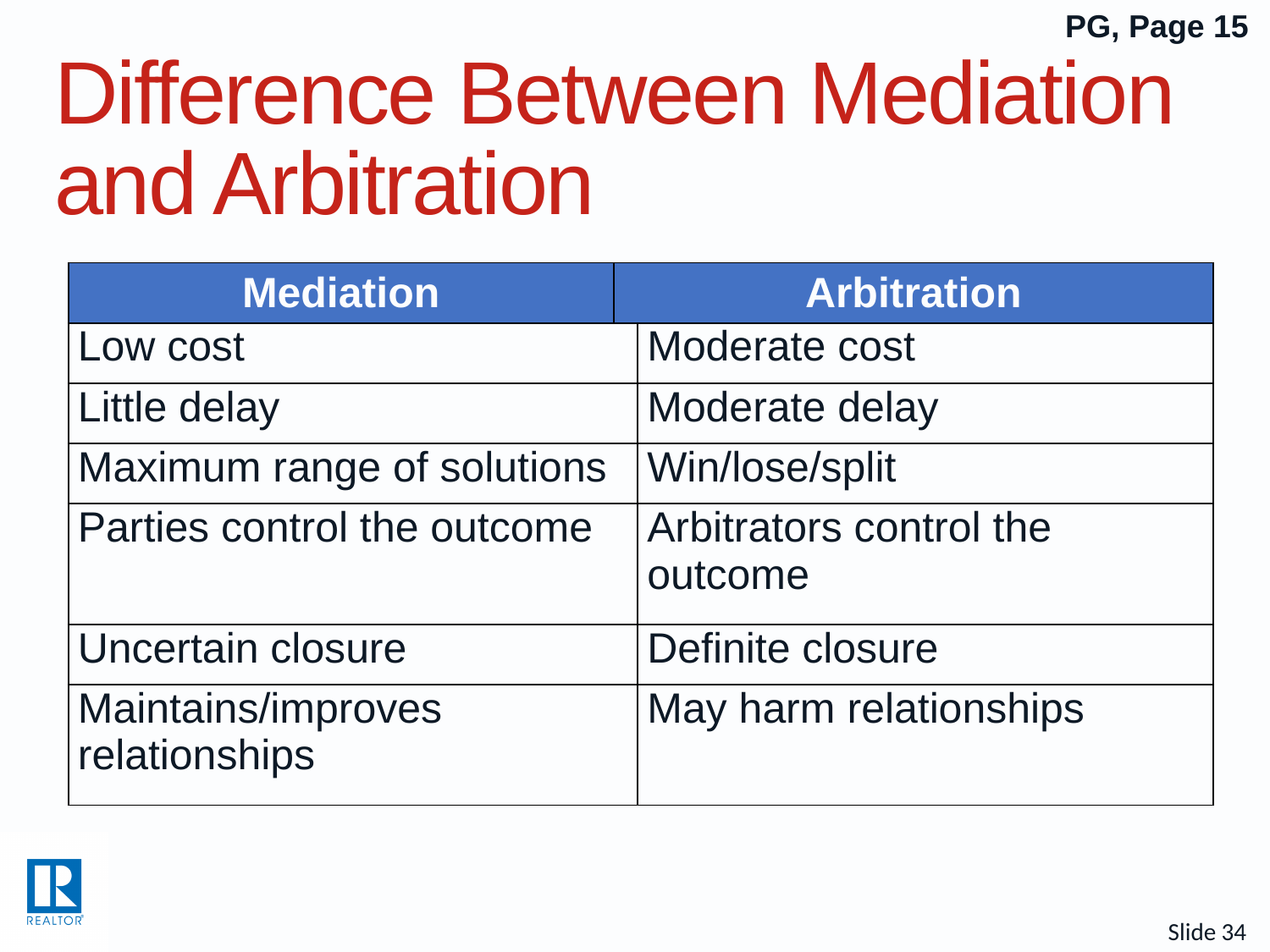

PG, Page 15
# Difference Between Mediation and Arbitration
| Mediation | Arbitration |  |
| --- | --- | --- |
| Low cost |  | Moderate cost |
| Little delay |  | Moderate delay |
| Maximum range of solutions |  | Win/lose/split |
| Parties control the outcome |  | Arbitrators control the outcome |
| Uncertain closure |  | Definite closure |
| Maintains/improves relationships |  | May harm relationships |
Slide 34